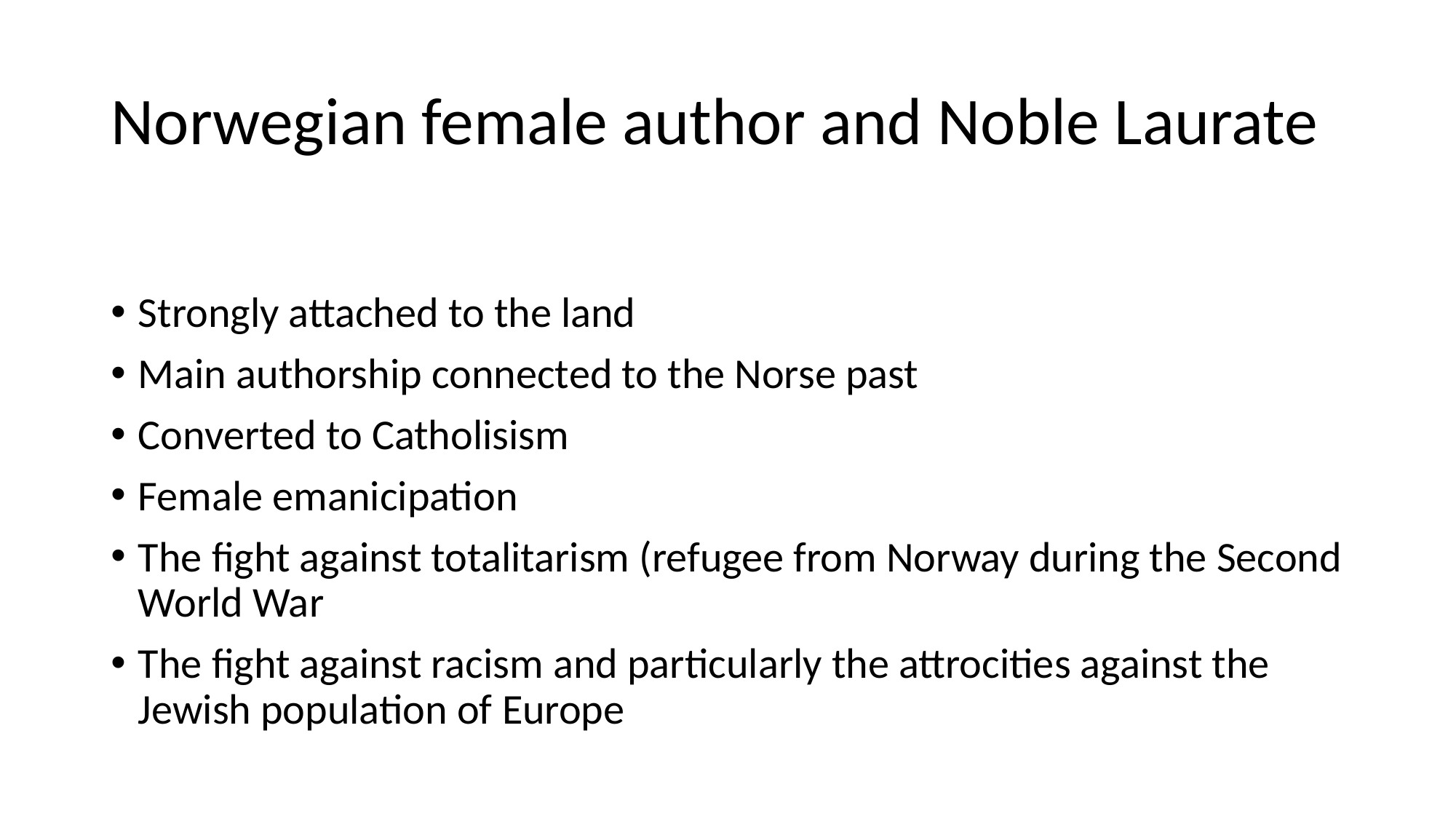

# Norwegian female author and Noble Laurate
Strongly attached to the land
Main authorship connected to the Norse past
Converted to Catholisism
Female emanicipation
The fight against totalitarism (refugee from Norway during the Second World War
The fight against racism and particularly the attrocities against the Jewish population of Europe